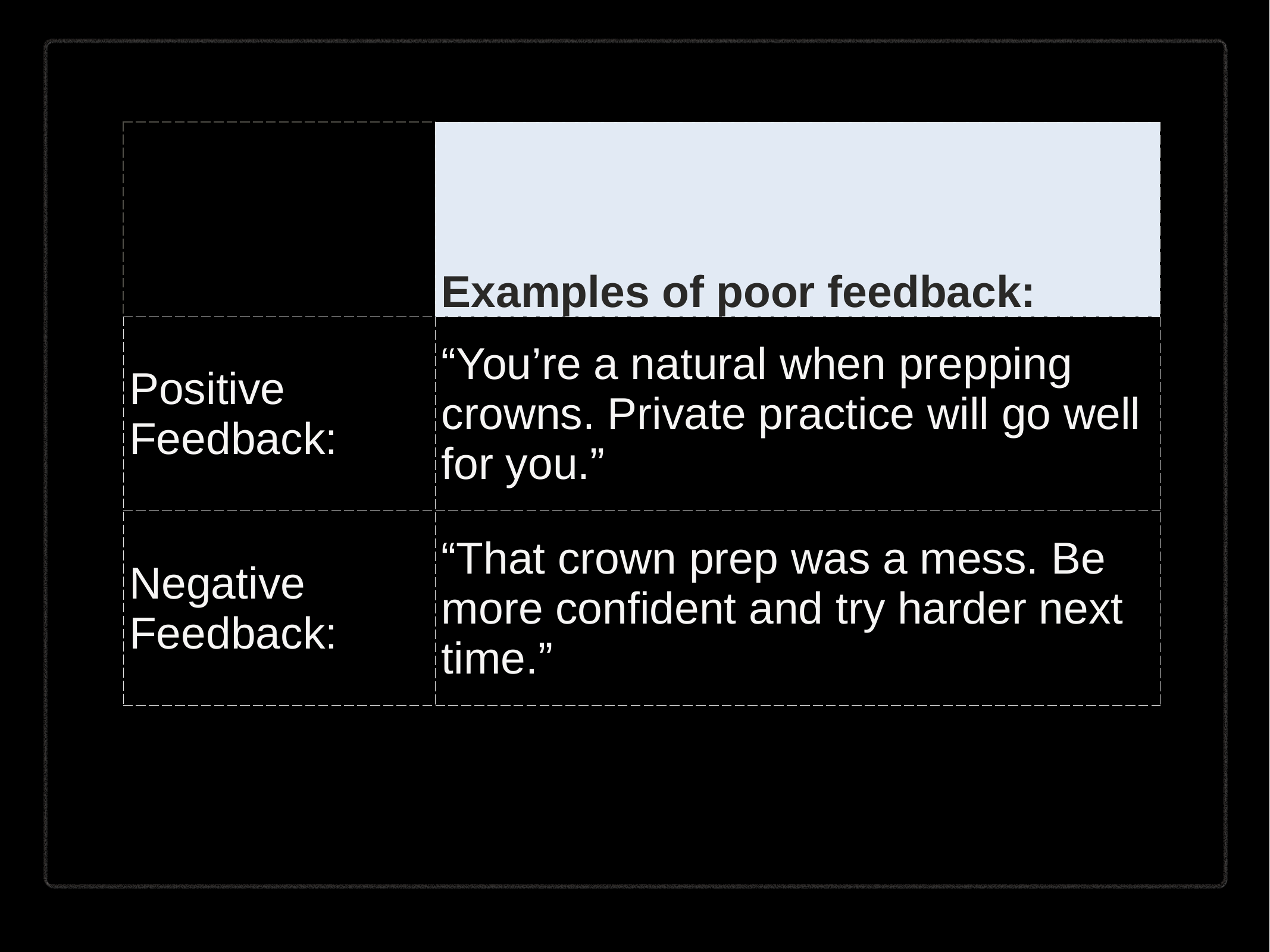

|  | Examples of poor feedback: |
| --- | --- |
| Positive Feedback: | “You’re a natural when prepping crowns. Private practice will go well for you.” |
| Negative Feedback: | “That crown prep was a mess. Be more confident and try harder next time.” |